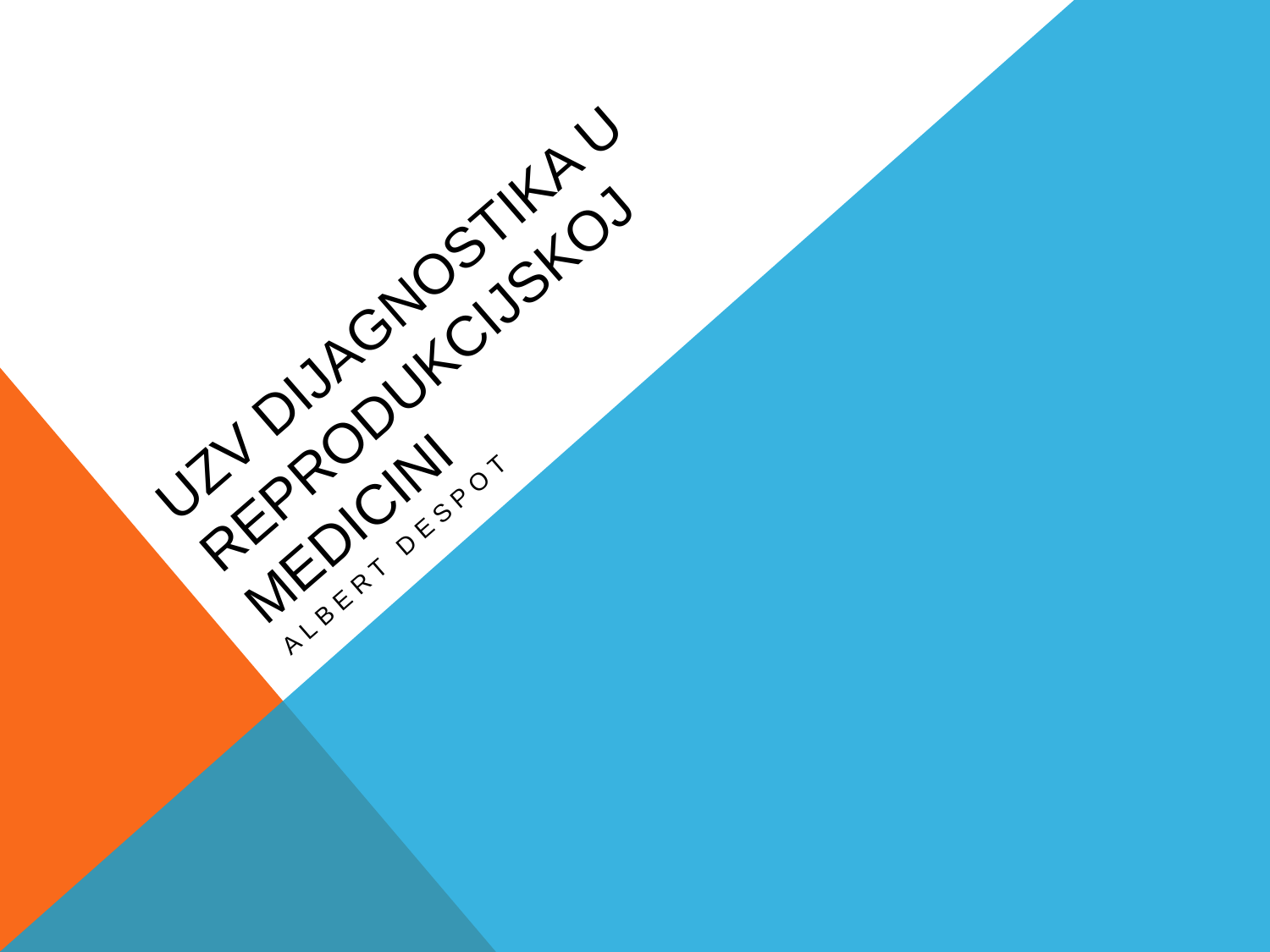

# UZV dijagnostika u reprodukcijskoj medicini
Albert Despot